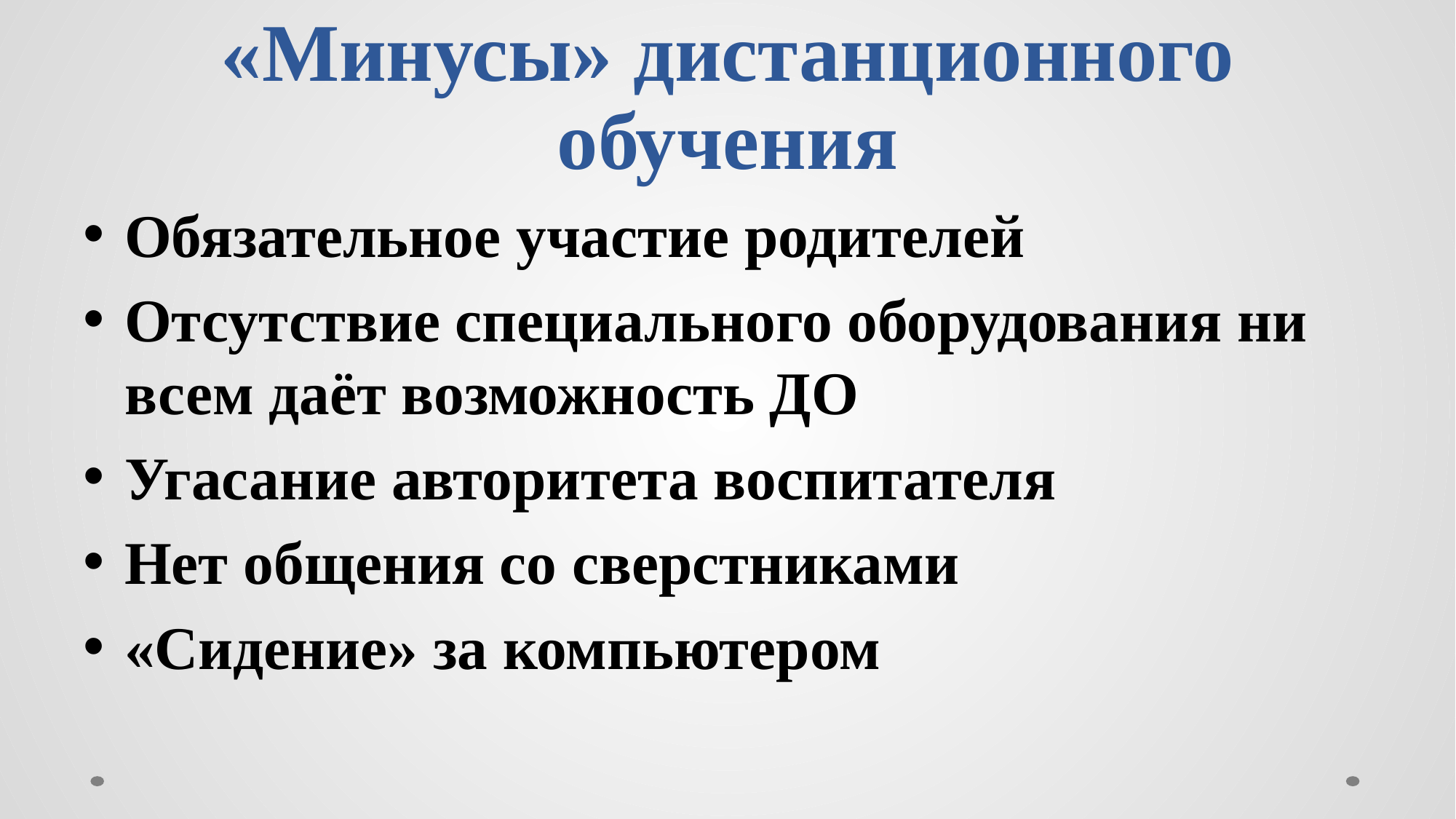

# «Минусы» дистанционного обучения
Обязательное участие родителей
Отсутствие специального оборудования ни всем даёт возможность ДО
Угасание авторитета воспитателя
Нет общения со сверстниками
«Сидение» за компьютером